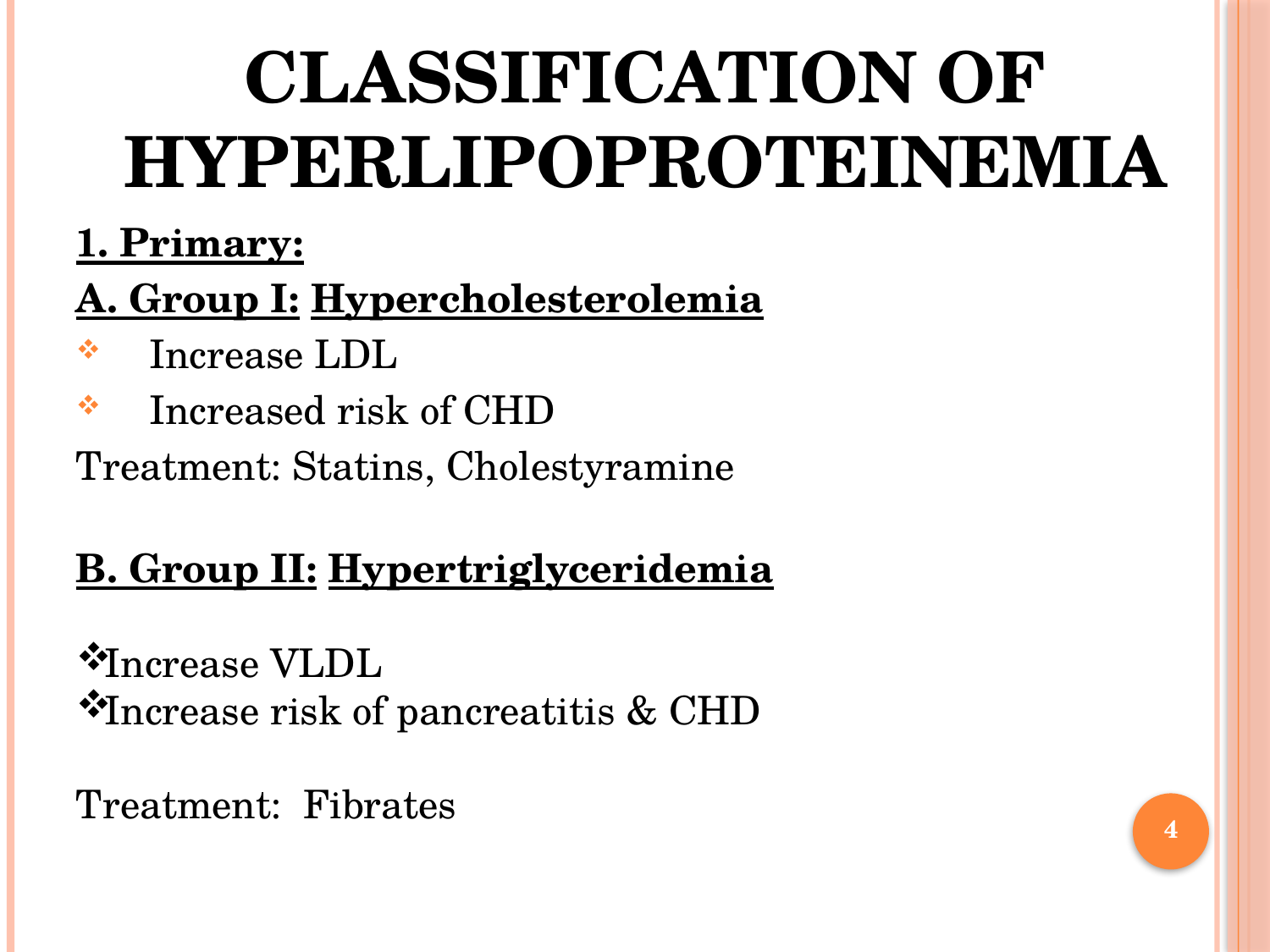

# Classification of Hyperlipoproteinemia
1. Primary:
A. Group I: Hypercholesterolemia
Increase LDL
Increased risk of CHD
Treatment: Statins, Cholestyramine

B. Group II: Hypertriglyceridemia

Increase VLDL
Increase risk of pancreatitis & CHD

Treatment:  Fibrates

4